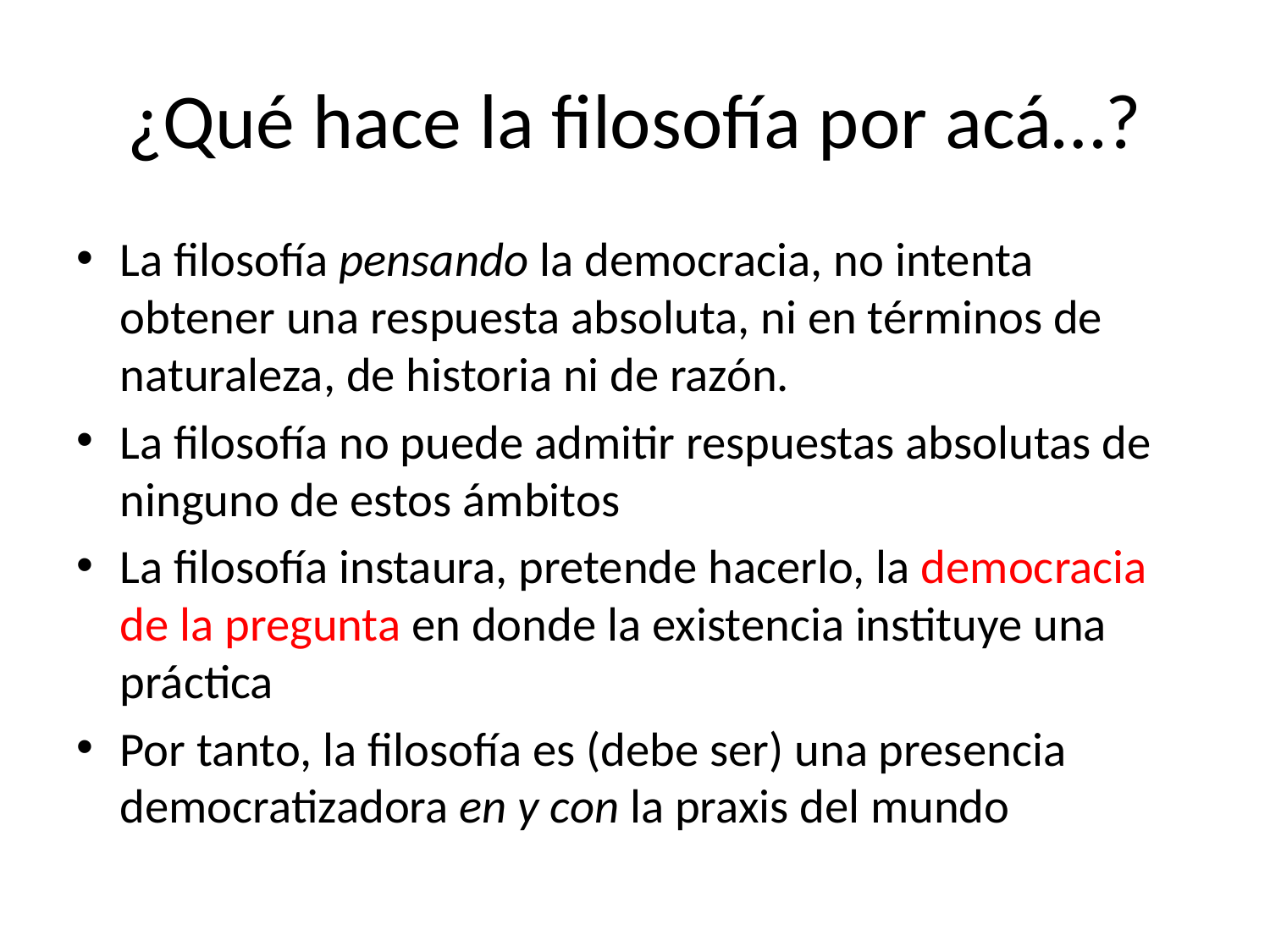

# ¿Qué hace la filosofía por acá…?
La filosofía pensando la democracia, no intenta obtener una respuesta absoluta, ni en términos de naturaleza, de historia ni de razón.
La filosofía no puede admitir respuestas absolutas de ninguno de estos ámbitos
La filosofía instaura, pretende hacerlo, la democracia de la pregunta en donde la existencia instituye una práctica
Por tanto, la filosofía es (debe ser) una presencia democratizadora en y con la praxis del mundo